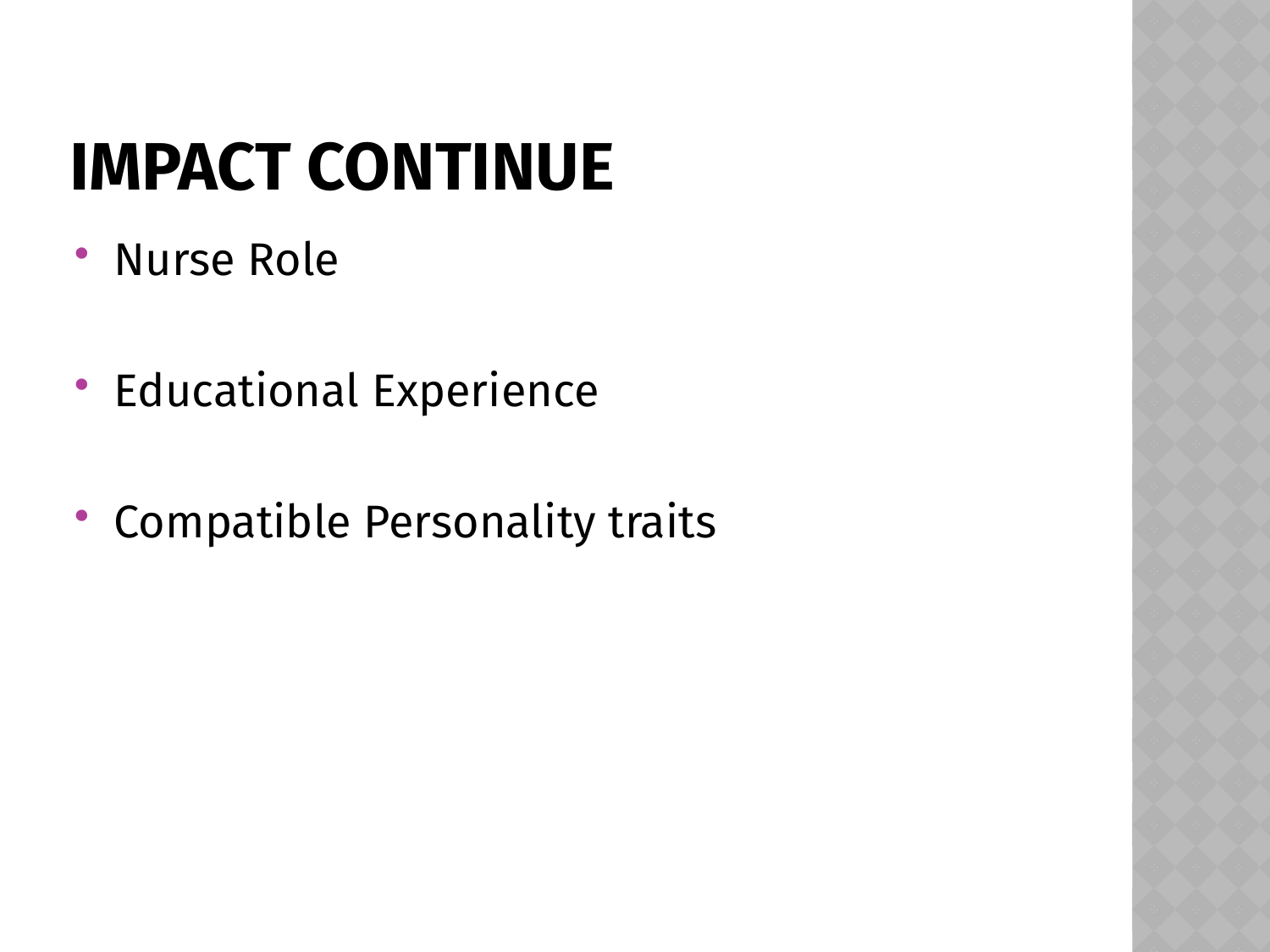

# Impact continue
Nurse Role

Educational Experience

Compatible Personality traits